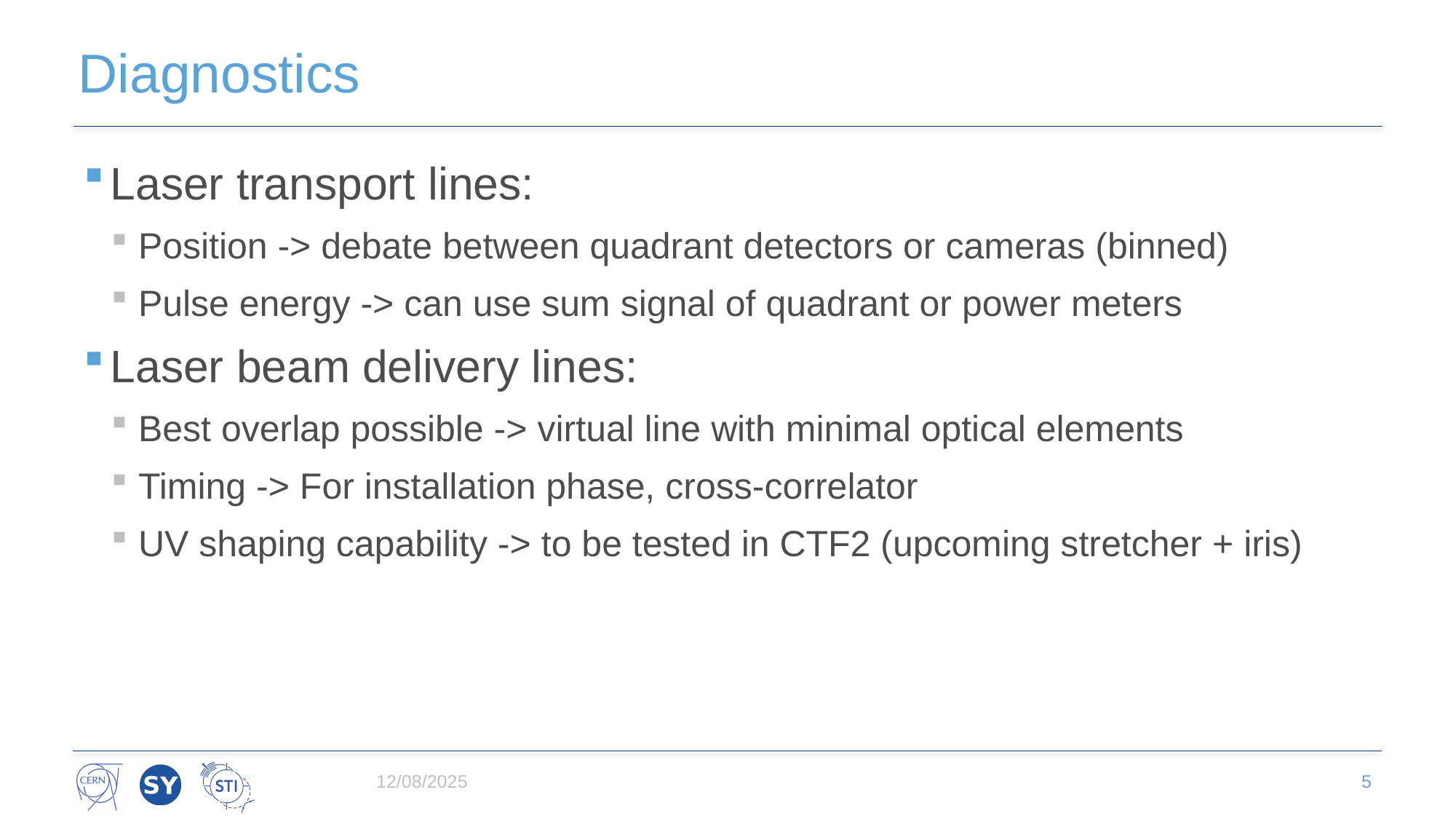

# Diagnostics
Laser transport lines:
Position -> debate between quadrant detectors or cameras (binned)
Pulse energy -> can use sum signal of quadrant or power meters
Laser beam delivery lines:
Best overlap possible -> virtual line with minimal optical elements
Timing -> For installation phase, cross-correlator
UV shaping capability -> to be tested in CTF2 (upcoming stretcher + iris)
12/08/2025
5